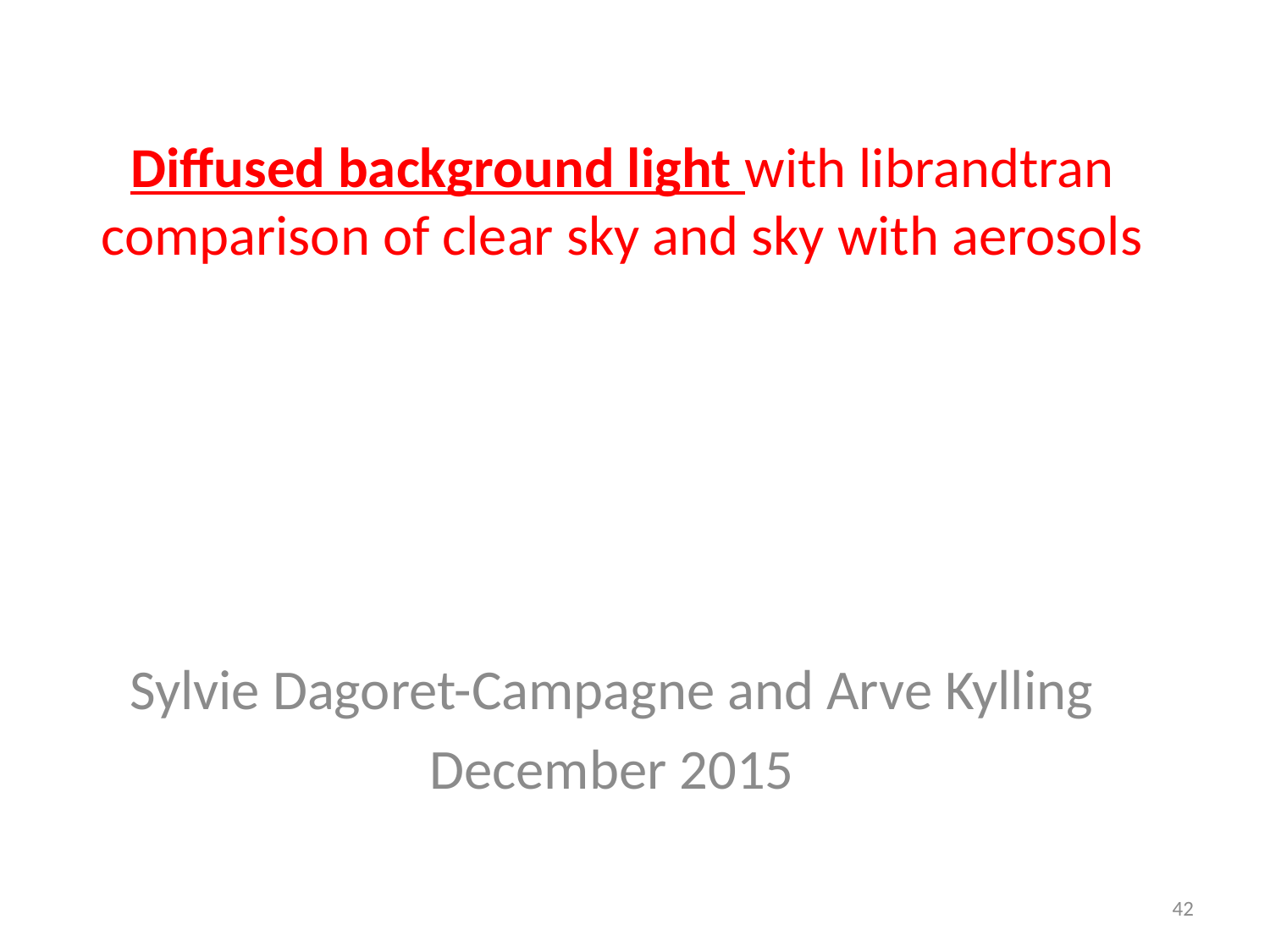

# Diffused background light with librandtran comparison of clear sky and sky with aerosols
Sylvie Dagoret-Campagne and Arve Kylling
December 2015
42